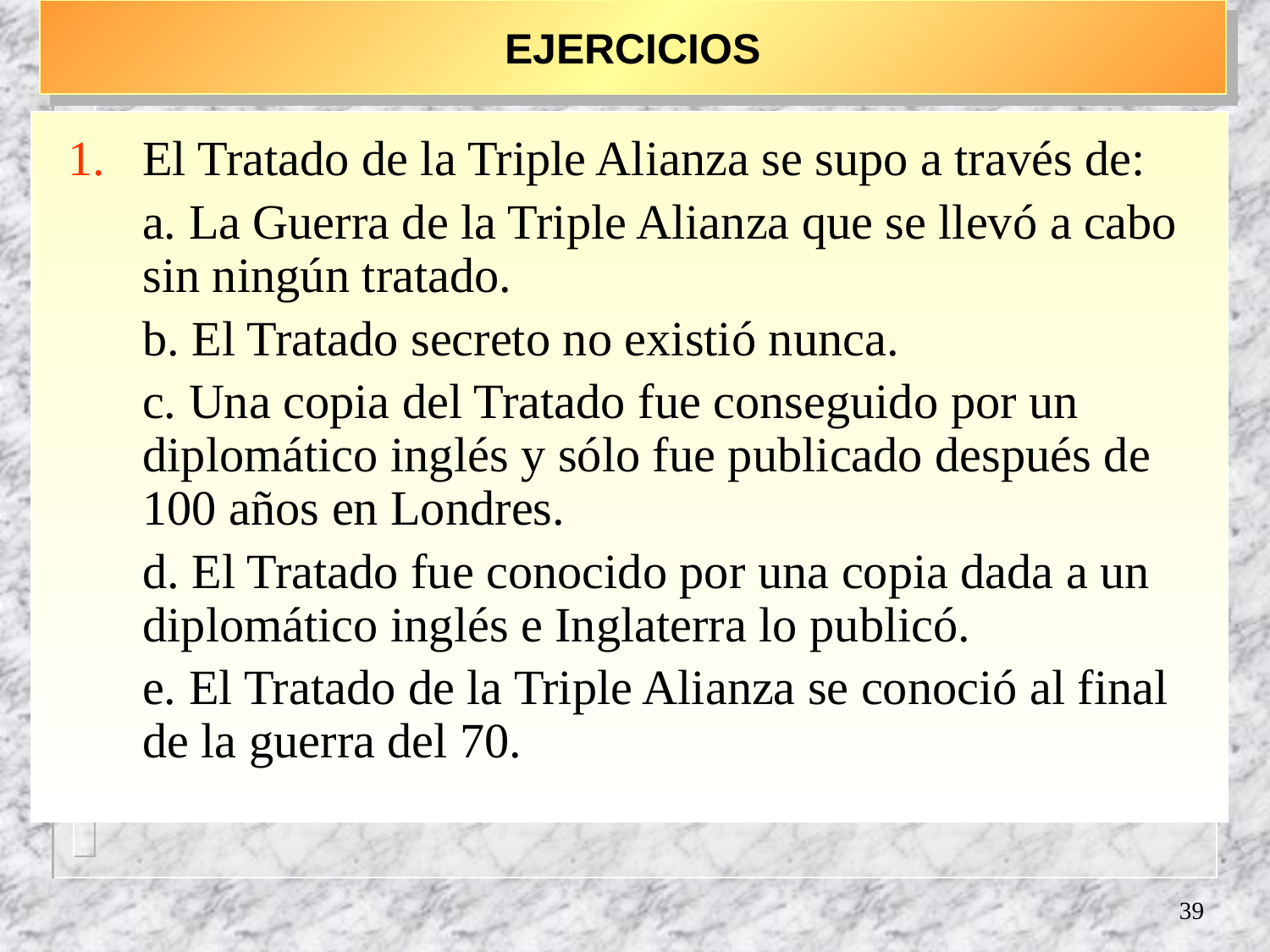

# EJERCICIOS

El Tratado de la Triple Alianza se supo a través de:
	a. La Guerra de la Triple Alianza que se llevó a cabo sin ningún tratado.
	b. El Tratado secreto no existió nunca.
	c. Una copia del Tratado fue conseguido por un diplomático inglés y sólo fue publicado después de 100 años en Londres.
	d. El Tratado fue conocido por una copia dada a un diplomático inglés e Inglaterra lo publicó.
	e. El Tratado de la Triple Alianza se conoció al final de la guerra del 70.
39